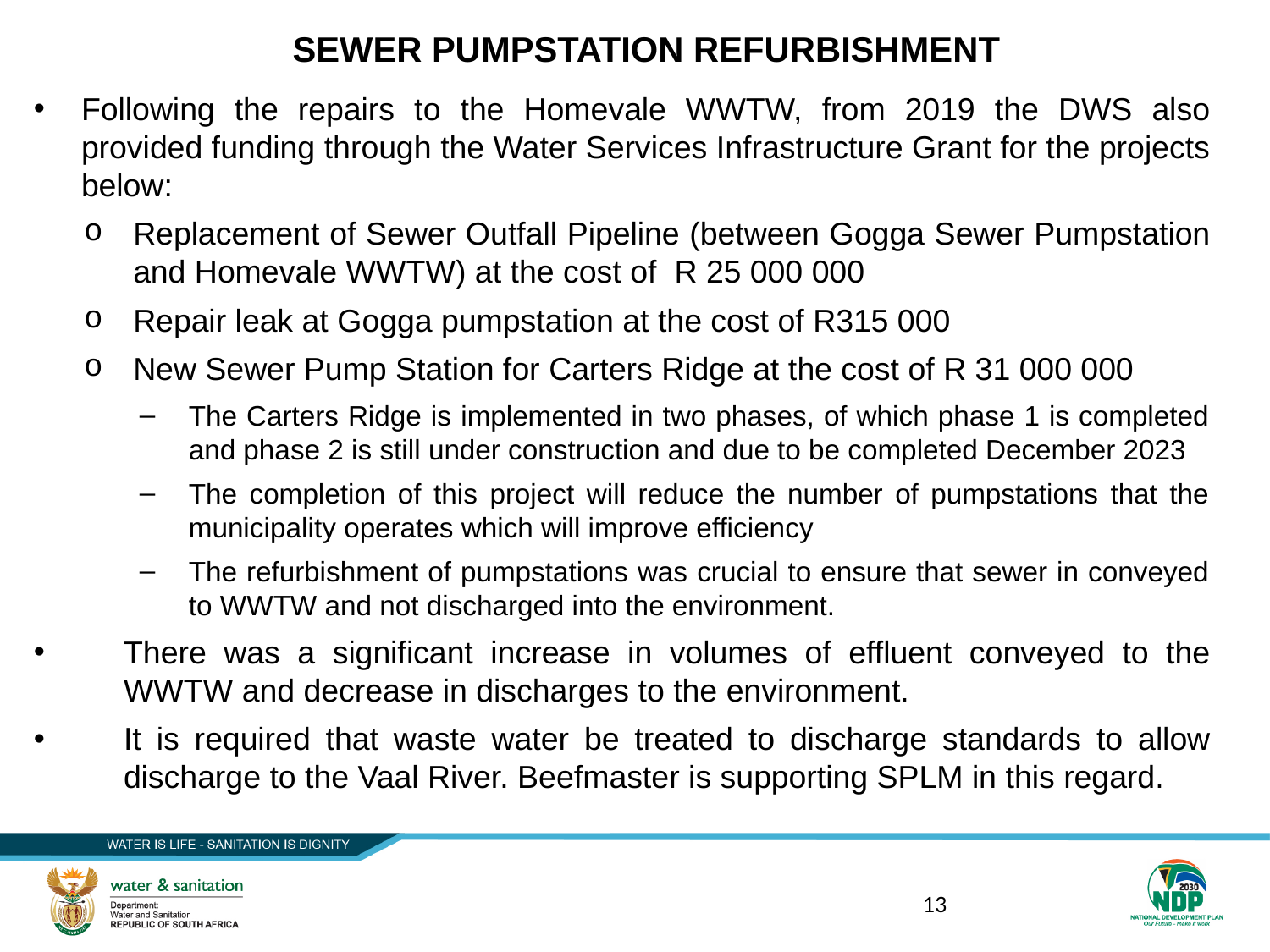

# SEWER PUMPSTATION REFURBISHMENT
Following the repairs to the Homevale WWTW, from 2019 the DWS also provided funding through the Water Services Infrastructure Grant for the projects below:
Replacement of Sewer Outfall Pipeline (between Gogga Sewer Pumpstation and Homevale WWTW) at the cost of  R 25 000 000
Repair leak at Gogga pumpstation at the cost of R315 000
New Sewer Pump Station for Carters Ridge at the cost of R 31 000 000
The Carters Ridge is implemented in two phases, of which phase 1 is completed and phase 2 is still under construction and due to be completed December 2023
The completion of this project will reduce the number of pumpstations that the municipality operates which will improve efficiency
The refurbishment of pumpstations was crucial to ensure that sewer in conveyed to WWTW and not discharged into the environment.
There was a significant increase in volumes of effluent conveyed to the WWTW and decrease in discharges to the environment.
It is required that waste water be treated to discharge standards to allow discharge to the Vaal River. Beefmaster is supporting SPLM in this regard.

13